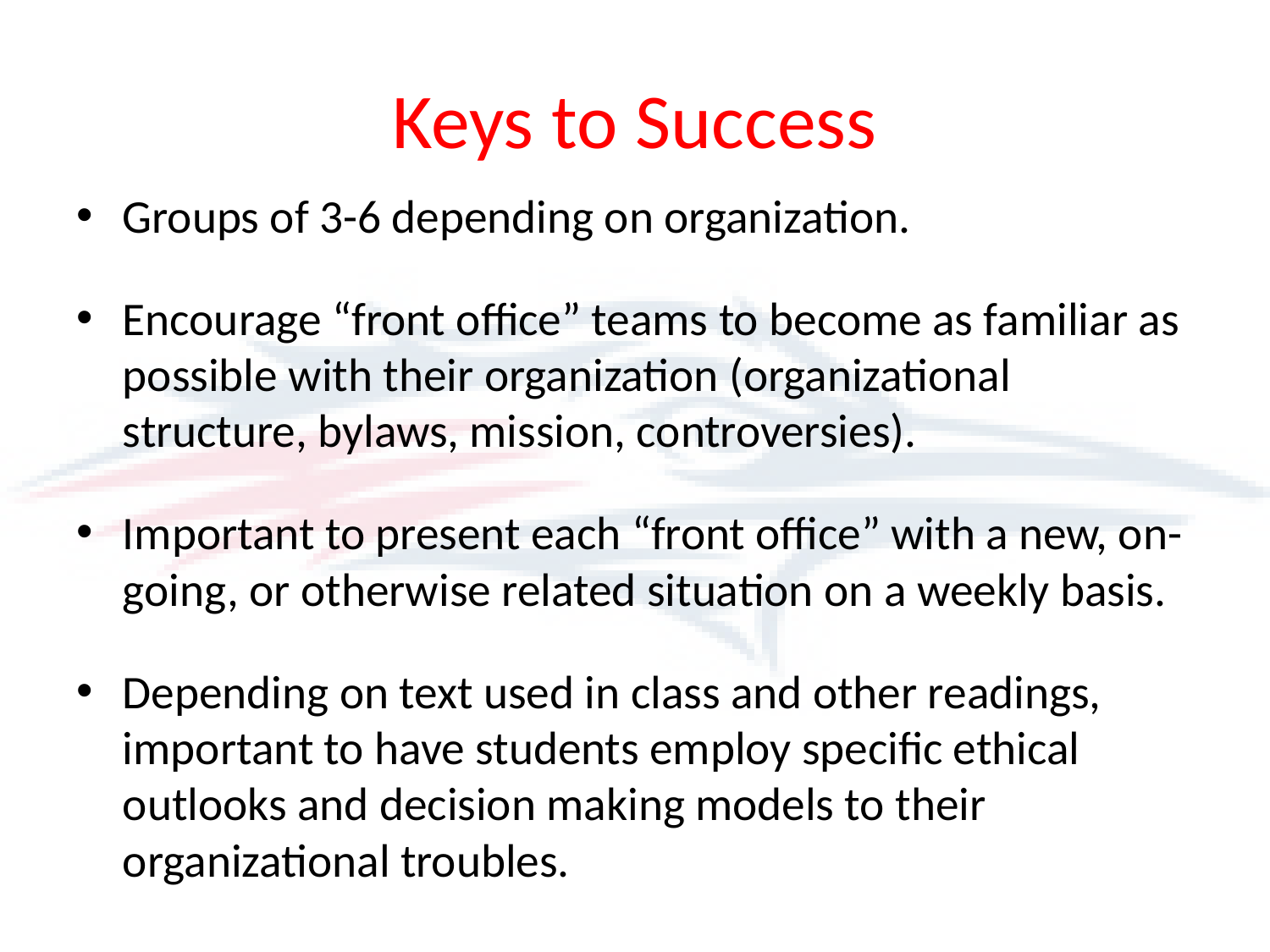

# Keys to Success
Groups of 3-6 depending on organization.

Encourage “front office” teams to become as familiar as possible with their organization (organizational structure, bylaws, mission, controversies).

Important to present each “front office” with a new, on-going, or otherwise related situation on a weekly basis.

Depending on text used in class and other readings, important to have students employ specific ethical outlooks and decision making models to their organizational troubles.